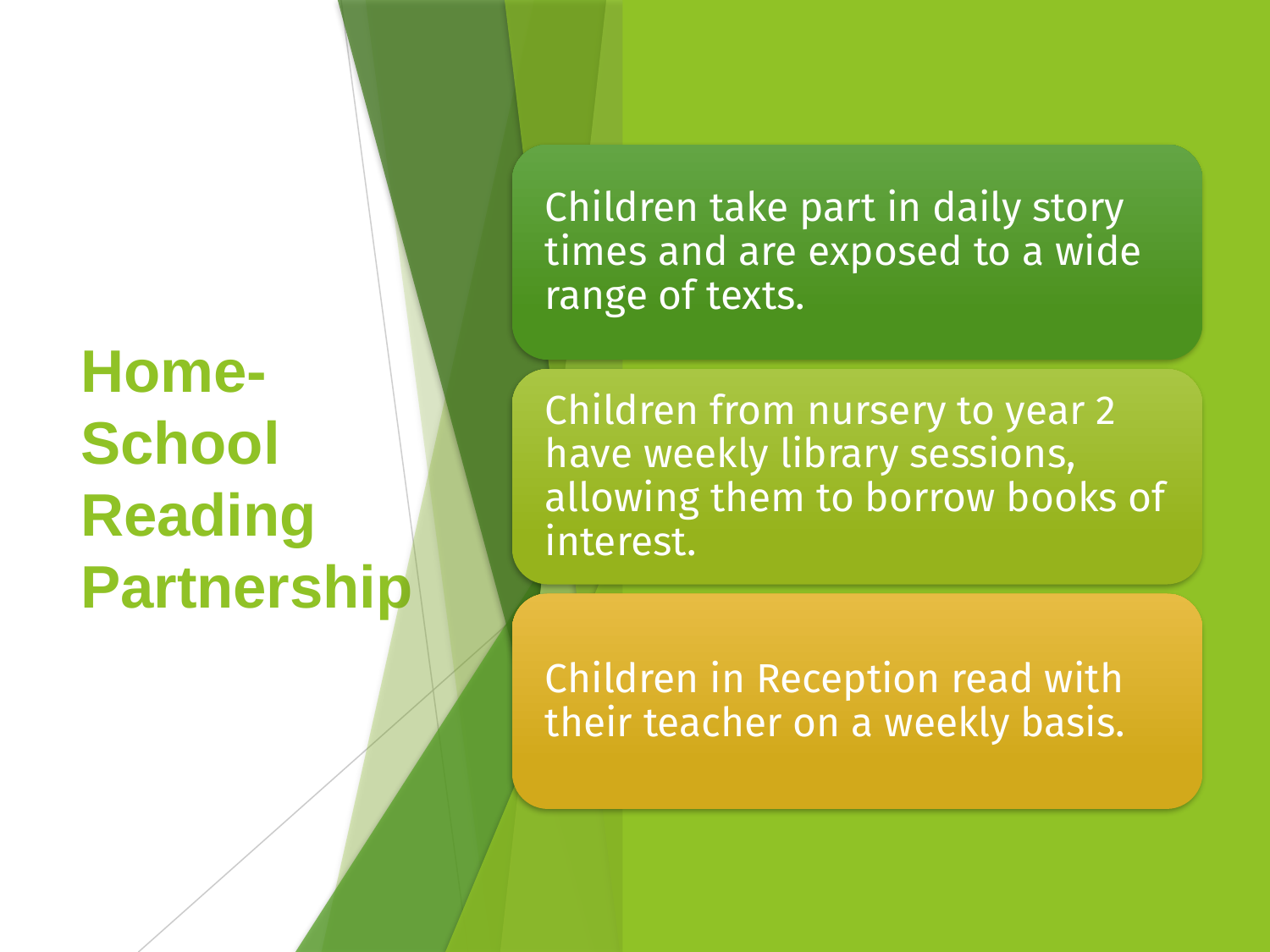

Children take part in daily story times and are exposed to a wide range of texts.
Children from nursery to year 2 have weekly library sessions, allowing them to borrow books of interest.
Children in Reception read with their teacher on a weekly basis.
# Home-School Reading Partnership